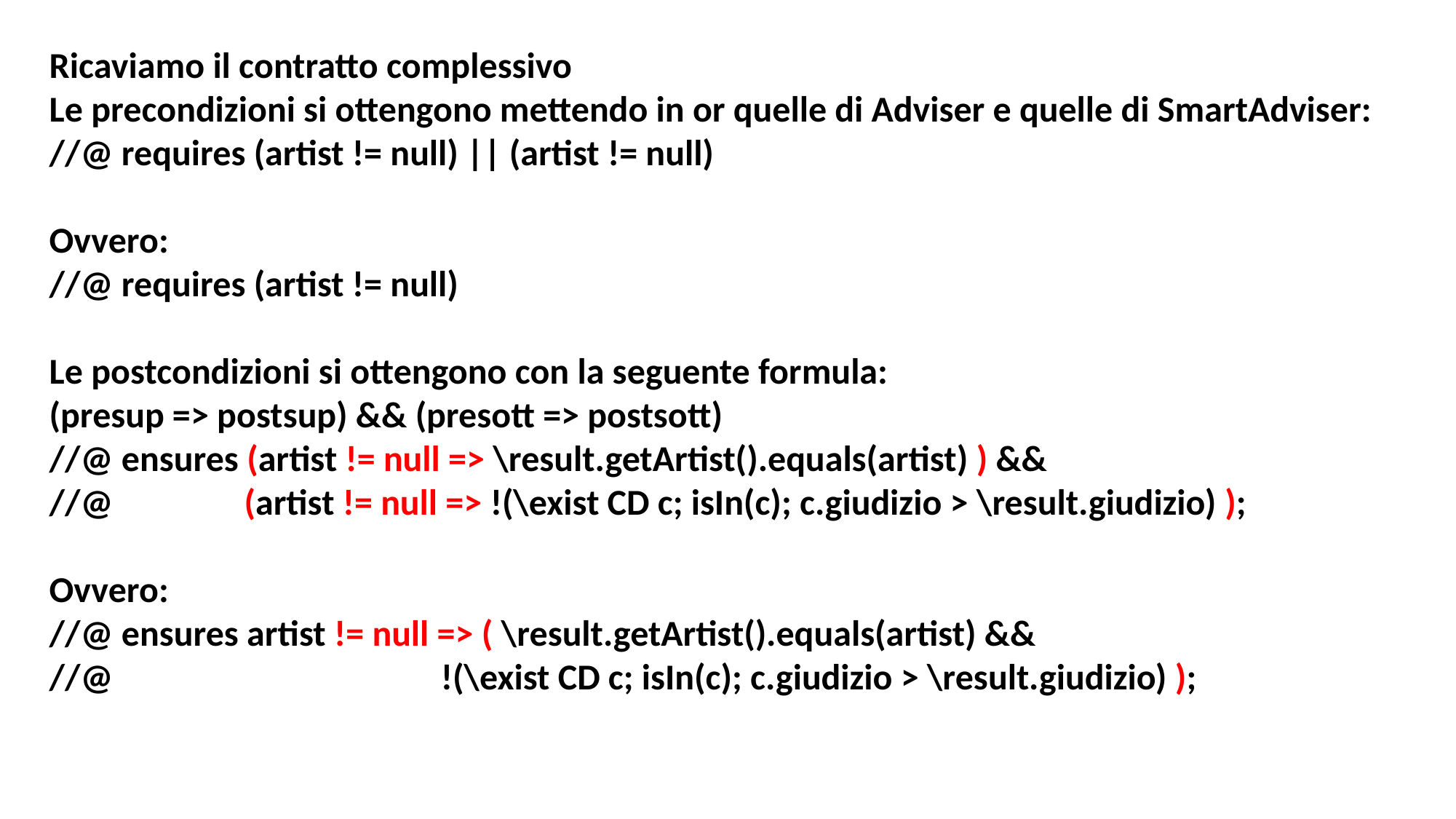

Ricaviamo il contratto complessivo
Le precondizioni si ottengono mettendo in or quelle di Adviser e quelle di SmartAdviser:
//@ requires (artist != null) || (artist != null)

Ovvero:
//@ requires (artist != null)

Le postcondizioni si ottengono con la seguente formula:
(presup => postsup) && (presott => postsott)
//@ ensures (artist != null => \result.getArtist().equals(artist) ) &&
//@                (artist != null => !(\exist CD c; isIn(c); c.giudizio > \result.giudizio) );

Ovvero:
//@ ensures artist != null => ( \result.getArtist().equals(artist) &&
//@                                        !(\exist CD c; isIn(c); c.giudizio > \result.giudizio) );